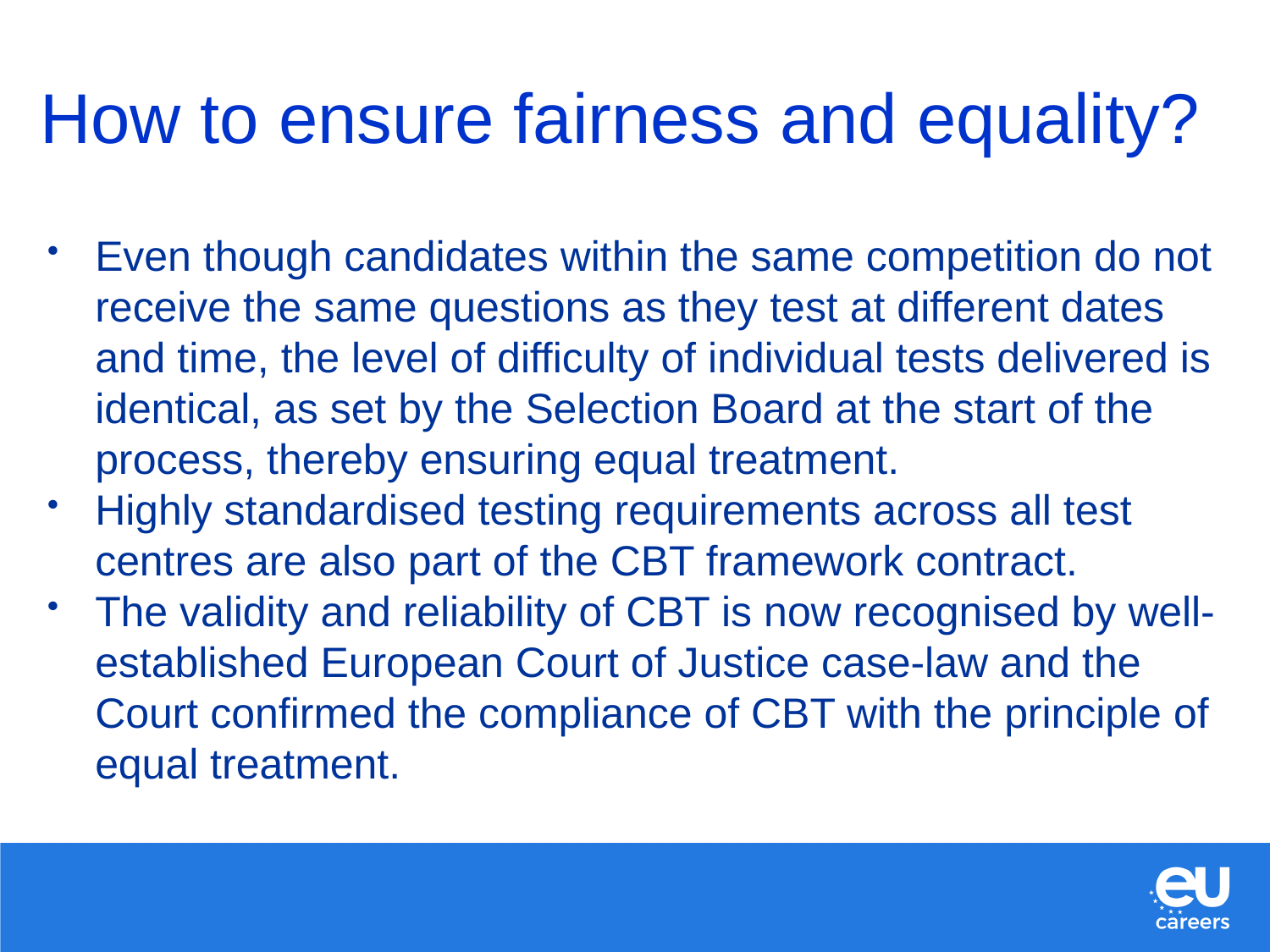

How to ensure fairness and equality?
Even though candidates within the same competition do not receive the same questions as they test at different dates and time, the level of difficulty of individual tests delivered is identical, as set by the Selection Board at the start of the process, thereby ensuring equal treatment.
Highly standardised testing requirements across all test centres are also part of the CBT framework contract.
The validity and reliability of CBT is now recognised by well-established European Court of Justice case-law and the Court confirmed the compliance of CBT with the principle of equal treatment.